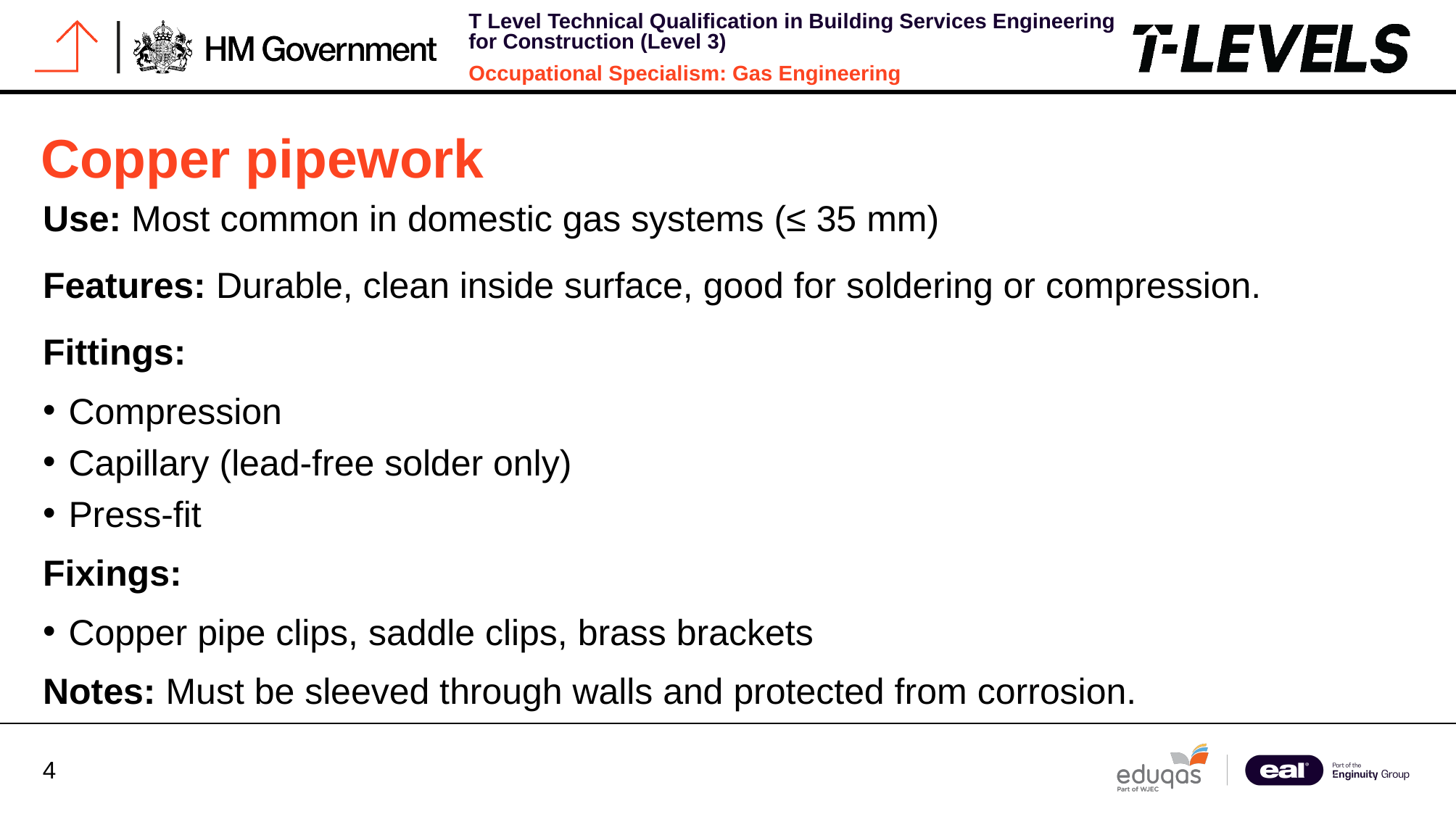

# Copper pipework
Use: Most common in domestic gas systems (≤ 35 mm)
Features: Durable, clean inside surface, good for soldering or compression.
Fittings:
Compression
Capillary (lead-free solder only)
Press-fit
Fixings:
Copper pipe clips, saddle clips, brass brackets
Notes: Must be sleeved through walls and protected from corrosion.